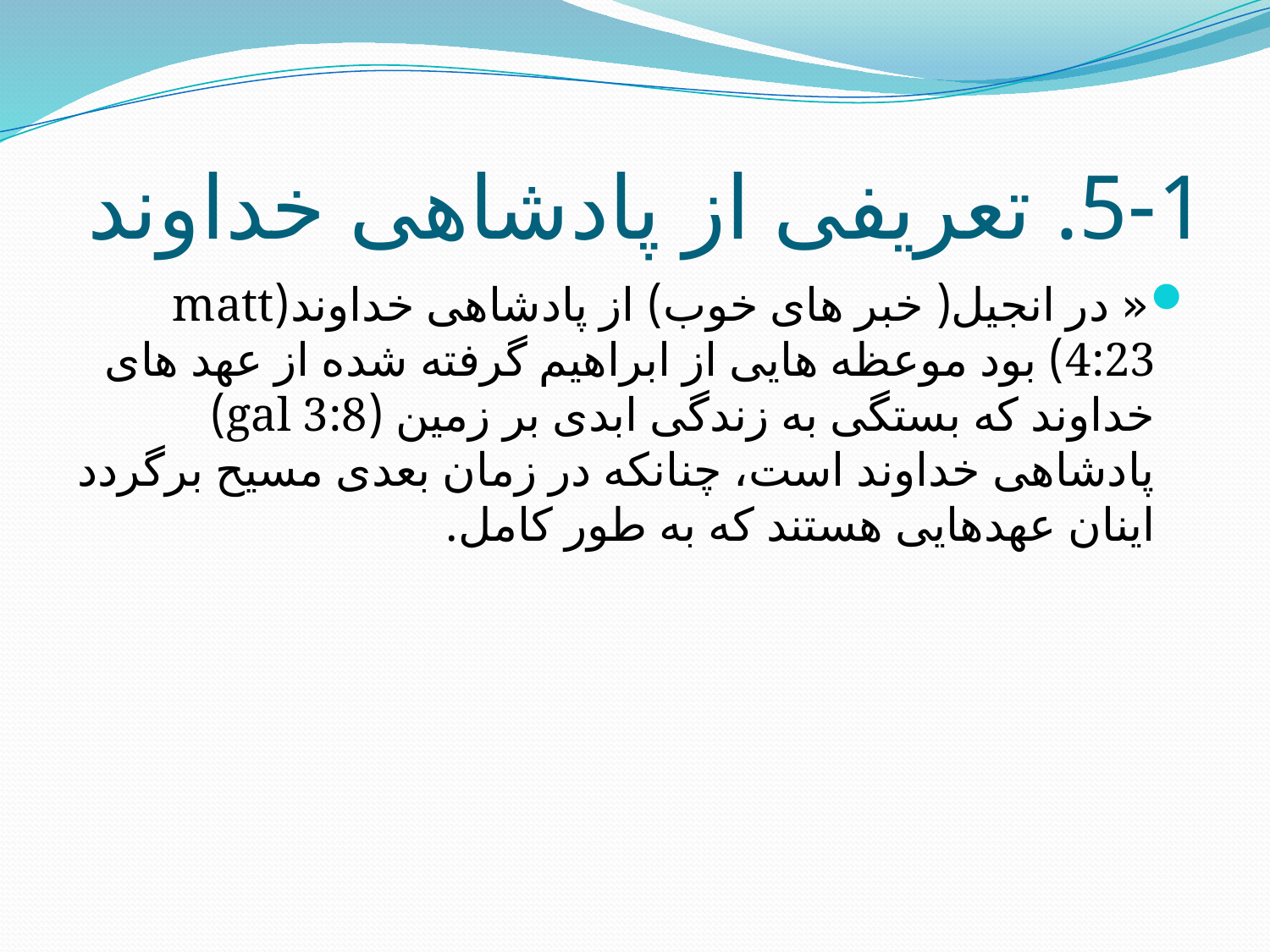

# 5-1. تعریفی از پادشاهی خداوند
« در انجیل( خبر های خوب) از پادشاهی خداوند(matt 4:23) بود موعظه هایی از ابراهیم گرفته شده از عهد های خداوند که بستگی به زندگی ابدی بر زمین (gal 3:8) پادشاهی خداوند است، چنانکه در زمان بعدی مسیح برگردد اینان عهدهایی هستند که به طور کامل.